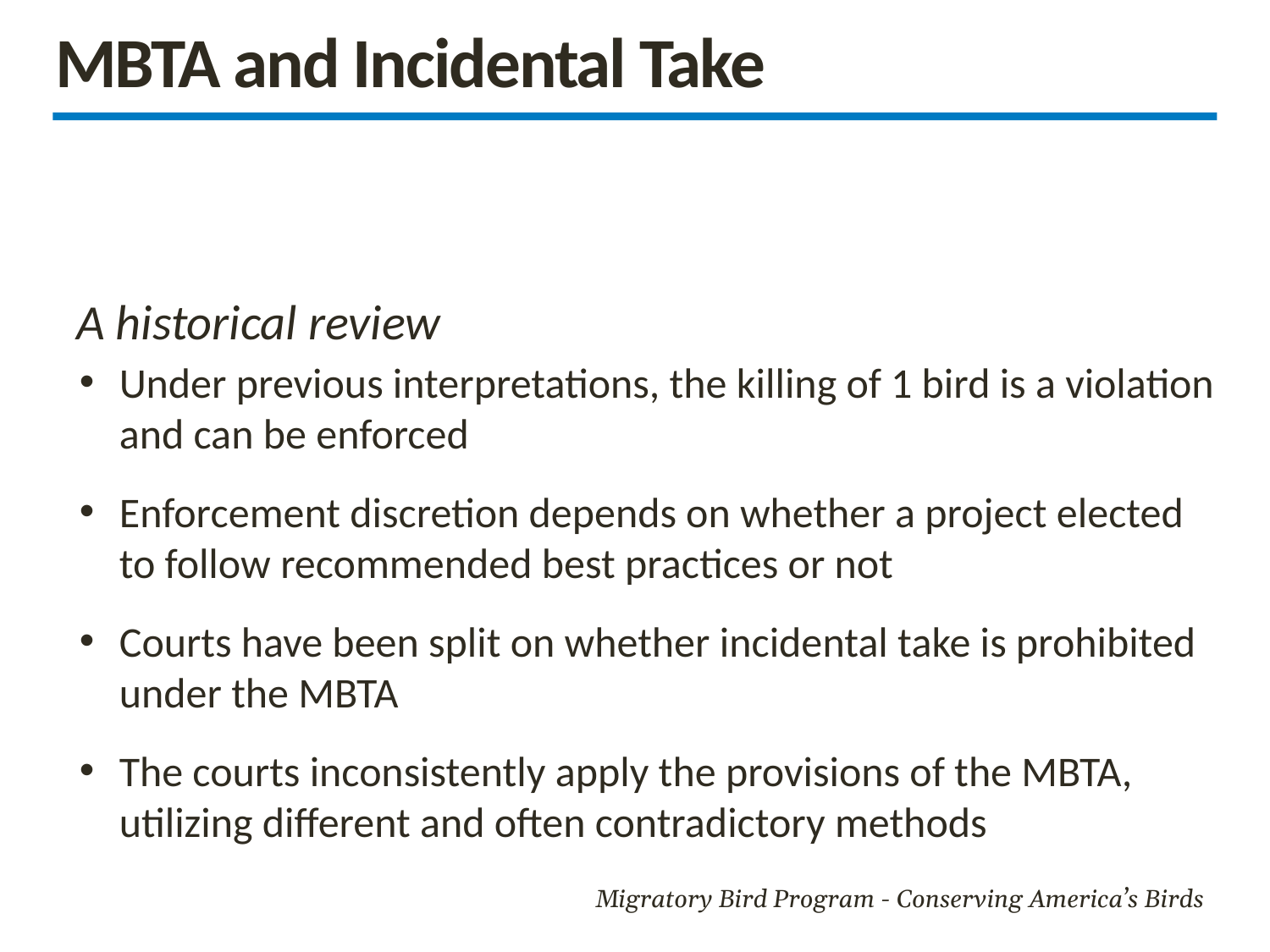

MBTA and Incidental Take
A historical review
Under previous interpretations, the killing of 1 bird is a violation and can be enforced

Enforcement discretion depends on whether a project elected to follow recommended best practices or not

Courts have been split on whether incidental take is prohibited under the MBTA

The courts inconsistently apply the provisions of the MBTA, utilizing different and often contradictory methods